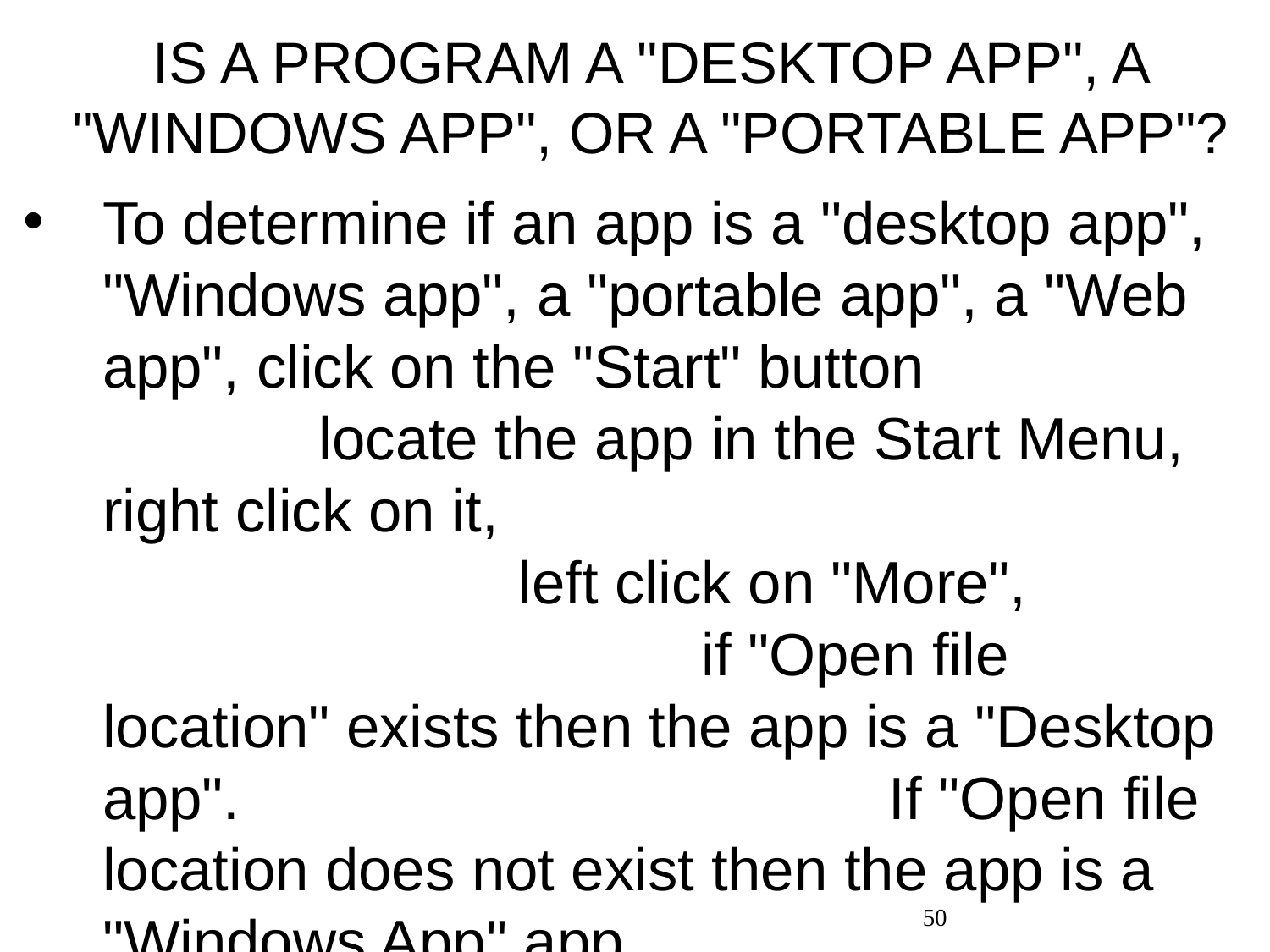

# IS A PROGRAM A "DESKTOP APP", A "WINDOWS APP", OR A "PORTABLE APP"?
To determine if an app is a "desktop app", "Windows app", a "portable app", a "Web app", click on the "Start" button                               locate the app in the Start Menu, right click on it,                                                                     left click on "More",                                                if "Open file location" exists then the app is a "Desktop app".                                       If "Open file location does not exist then the app is a "Windows App" app.
50